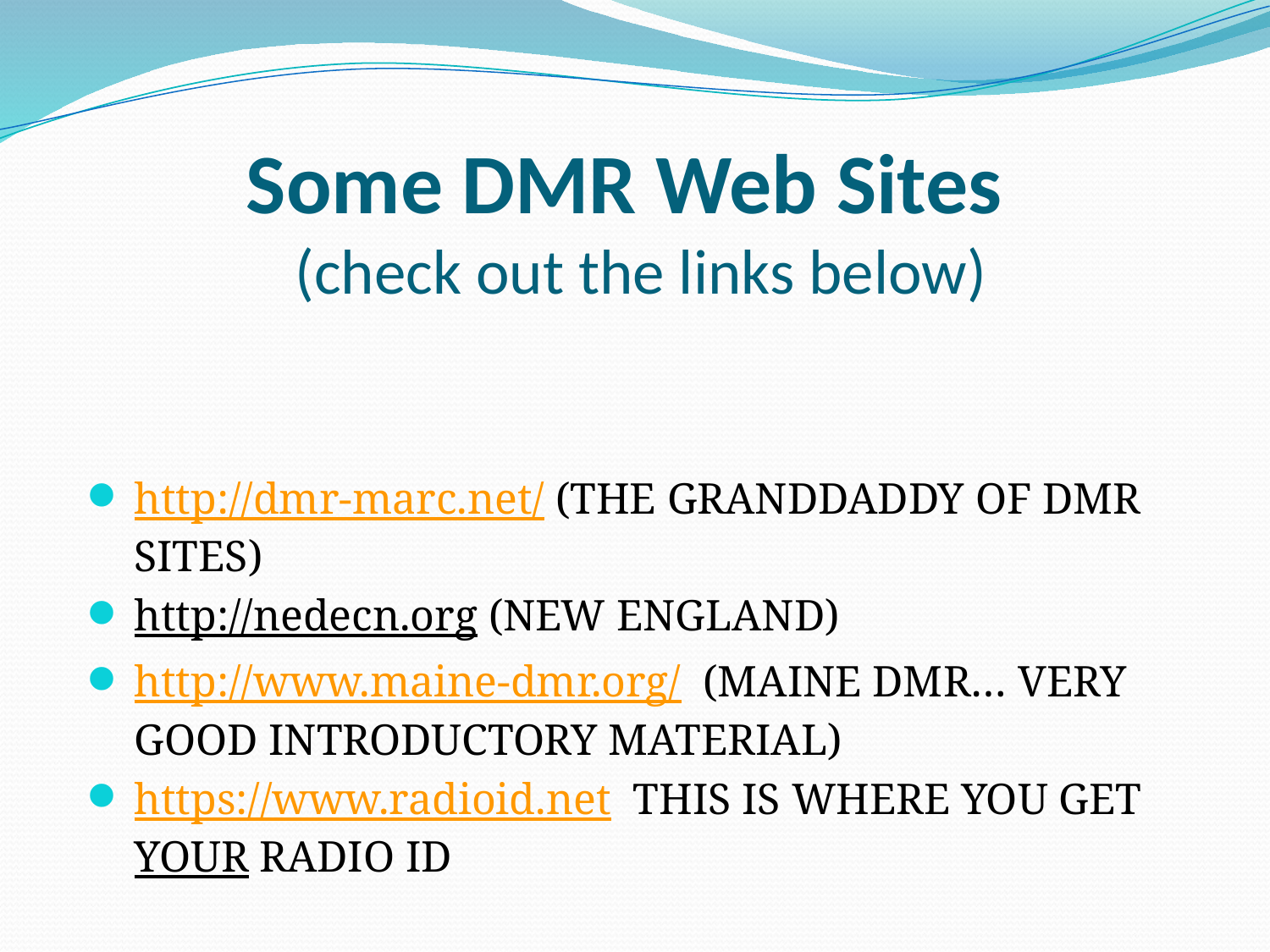

Some DMR Web Sites
(check out the links below)
http://dmr-marc.net/ (THE GRANDDADDY OF DMR SITES)
http://nedecn.org (NEW ENGLAND)
http://www.maine-dmr.org/  (MAINE DMR… VERY GOOD INTRODUCTORY MATERIAL)
https://www.radioid.net  THIS IS WHERE YOU GET YOUR RADIO ID